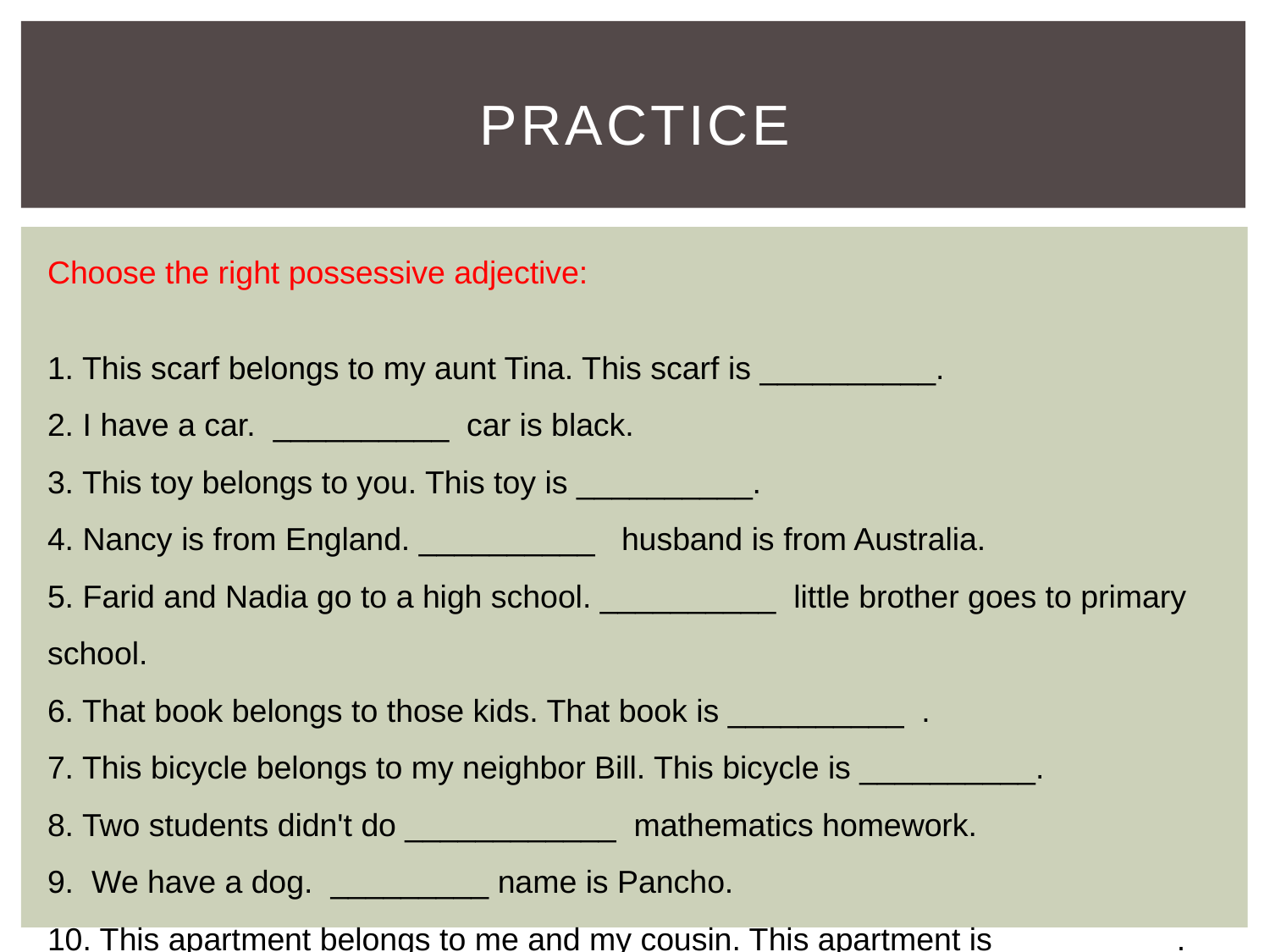

# PRACTICE
Choose the right possessive adjective:

1. This scarf belongs to my aunt Tina. This scarf is __________.
2. I have a car.  __________  car is black.
3. This toy belongs to you. This toy is __________.
4. Nancy is from England. __________   husband is from Australia.
5. Farid and Nadia go to a high school. __________  little brother goes to primary school.
6. That book belongs to those kids. That book is __________  . 
7. This bicycle belongs to my neighbor Bill. This bicycle is __________. 
8. Two students didn't do ____________  mathematics homework.
9.  We have a dog.  _________ name is Pancho.
10. This apartment belongs to me and my cousin. This apartment is __________.